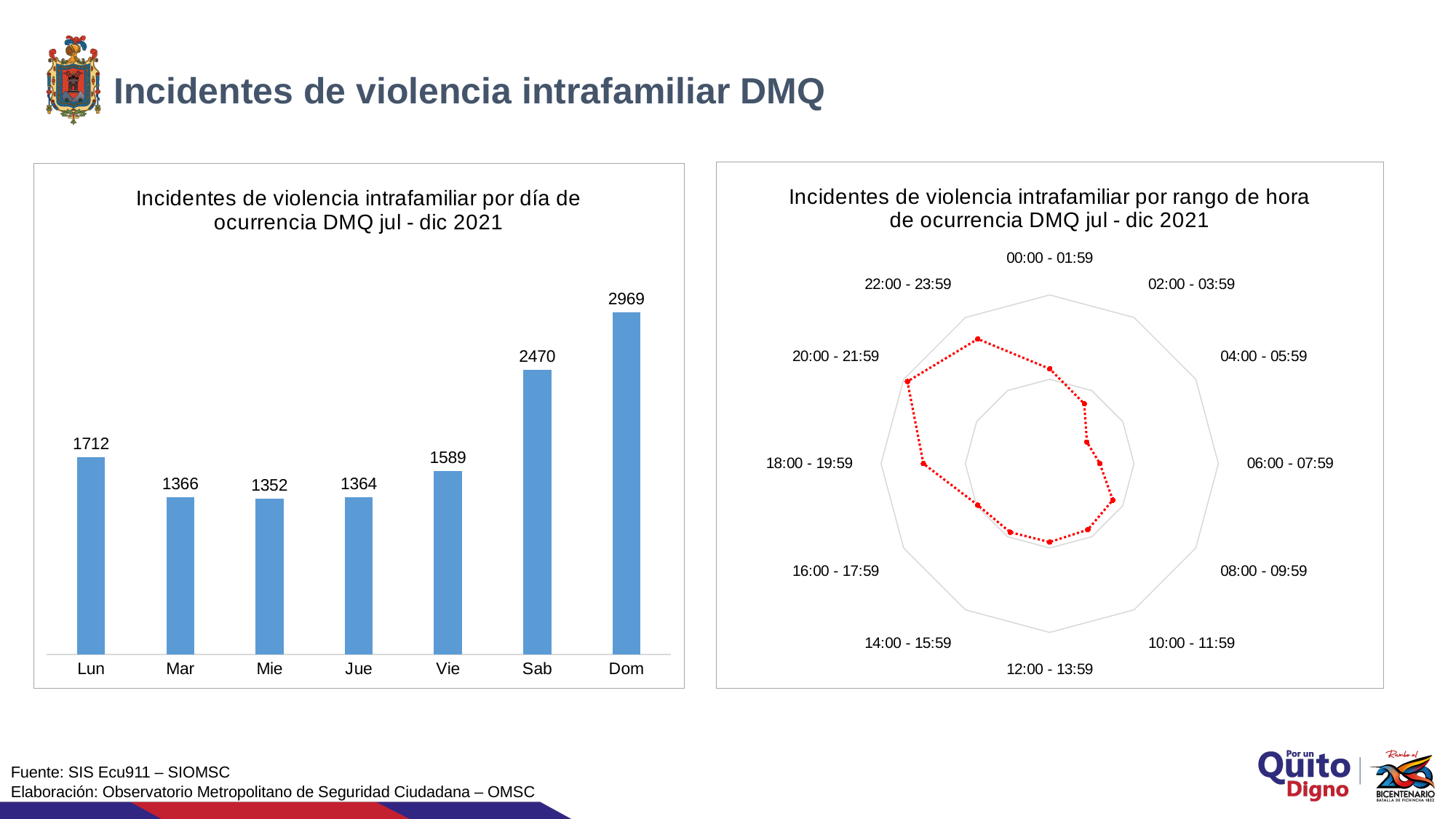

Incidentes de violencia intrafamiliar DMQ

### Chart: Incidentes de violencia intrafamiliar por rango de hora de ocurrencia DMQ jul - dic 2021

| Category |  |
|---|---|
| 00:00 - 01:59 | 1124.0 |
| 02:00 - 03:59 | 820.0 |
| 04:00 - 05:59 | 510.0 |
| 06:00 - 07:59 | 595.0 |
| 08:00 - 09:59 | 864.0 |
| 10:00 - 11:59 | 904.0 |
| 12:00 - 13:59 | 930.0 |
| 14:00 - 15:59 | 939.0 |
| 16:00 - 17:59 | 984.0 |
| 18:00 - 19:59 | 1498.0 |
| 20:00 - 21:59 | 1948.0 |
| 22:00 - 23:59 | 1706.0 |

### Chart: Incidentes de violencia intrafamiliar por día de ocurrencia DMQ jul - dic 2021

| Category | # de incidentes |
|---|---|
| Lun | 1712.0 |
| Mar | 1366.0 |
| Mie | 1352.0 |
| Jue | 1364.0 |
| Vie | 1589.0 |
| Sab | 2470.0 |
| Dom | 2969.0 |
Fuente: SIS Ecu911 – SIOMSC
Elaboración: Observatorio Metropolitano de Seguridad Ciudadana – OMSC